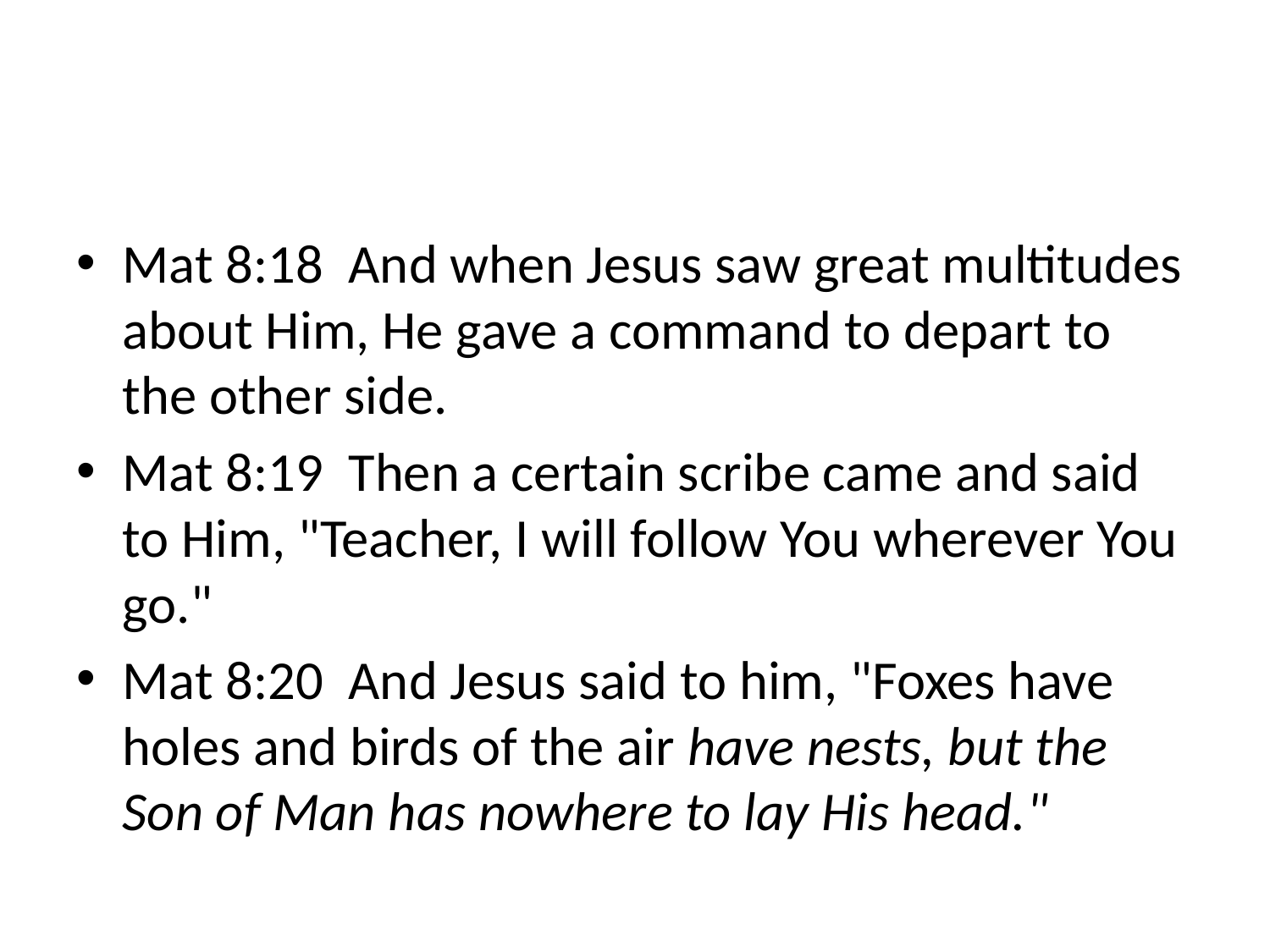

#
Mat 8:18  And when Jesus saw great multitudes about Him, He gave a command to depart to the other side.
Mat 8:19  Then a certain scribe came and said to Him, "Teacher, I will follow You wherever You go."
Mat 8:20  And Jesus said to him, "Foxes have holes and birds of the air have nests, but the Son of Man has nowhere to lay His head."